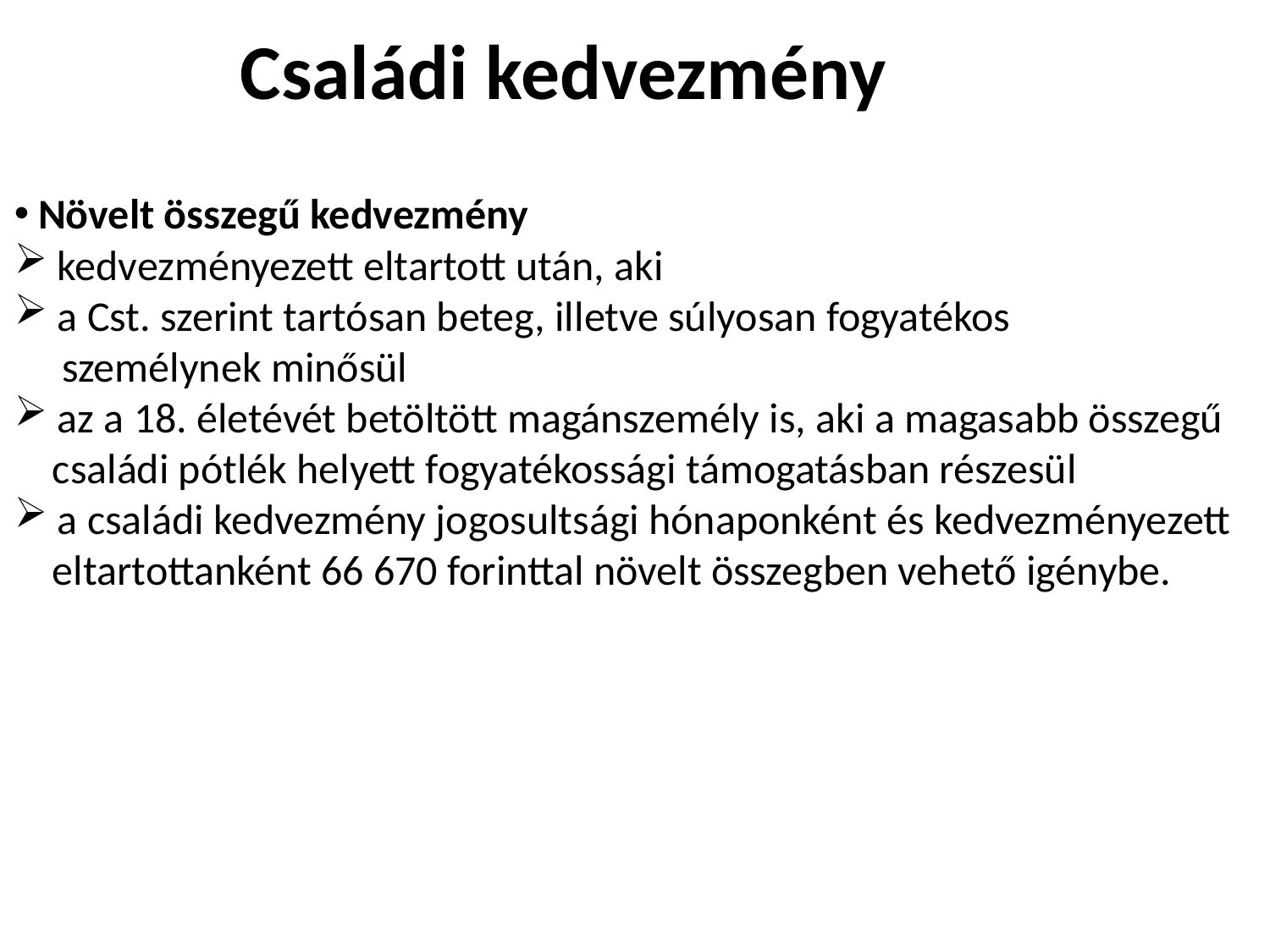

# Családi kedvezmény
Növelt összegű kedvezmény
 kedvezményezett eltartott után, aki
 a Cst. szerint tartósan beteg, illetve súlyosan fogyatékos
     személynek minősül
 az a 18. életévét betöltött magánszemély is, aki a magasabb összegű
    családi pótlék helyett fogyatékossági támogatásban részesül
 a családi kedvezmény jogosultsági hónaponként és kedvezményezett
    eltartottanként 66 670 forinttal növelt összegben vehető igénybe.